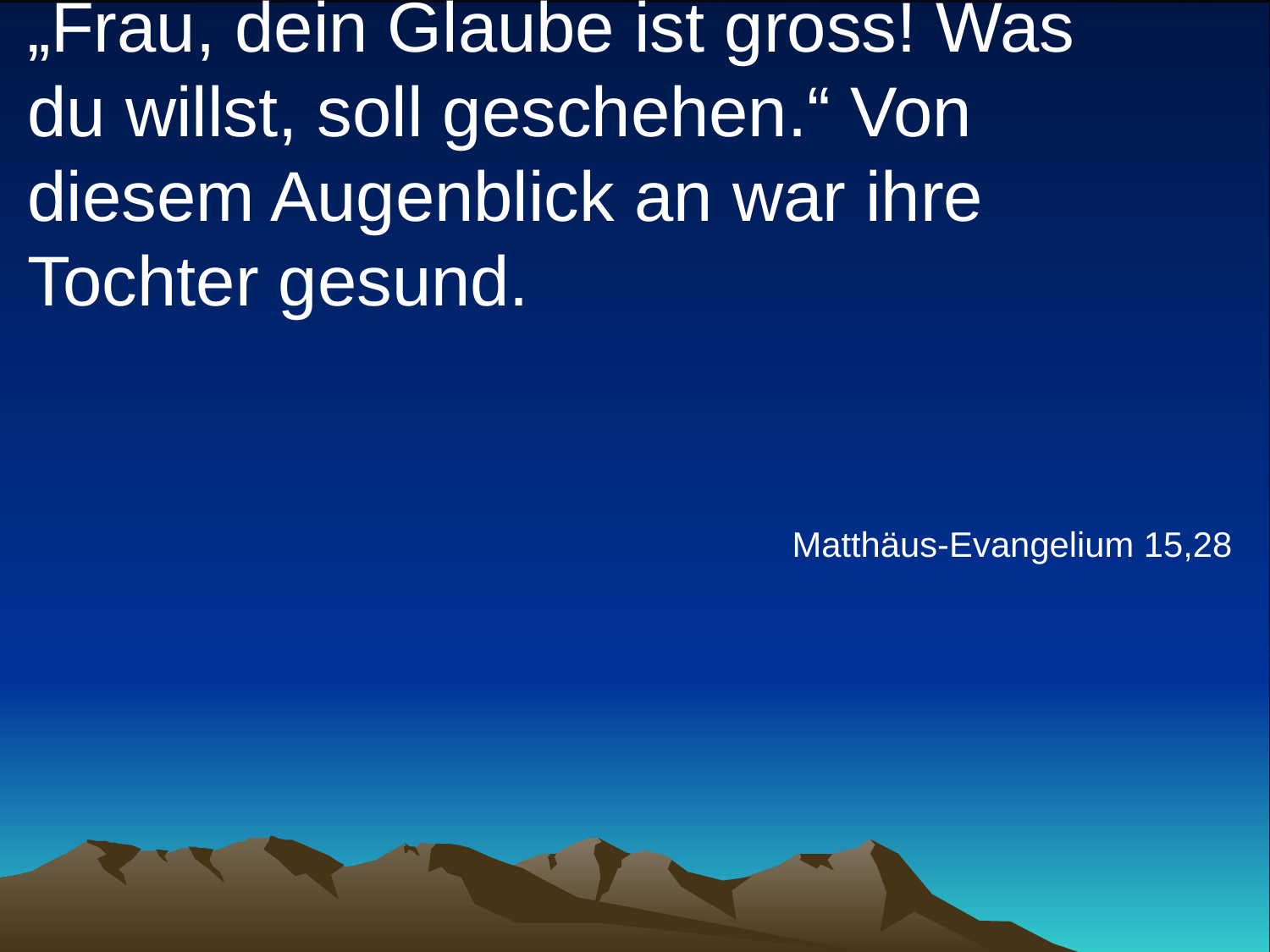

# „Frau, dein Glaube ist gross! Was du willst, soll geschehen.“ Von diesem Augenblick an war ihre Tochter gesund.
Matthäus-Evangelium 15,28